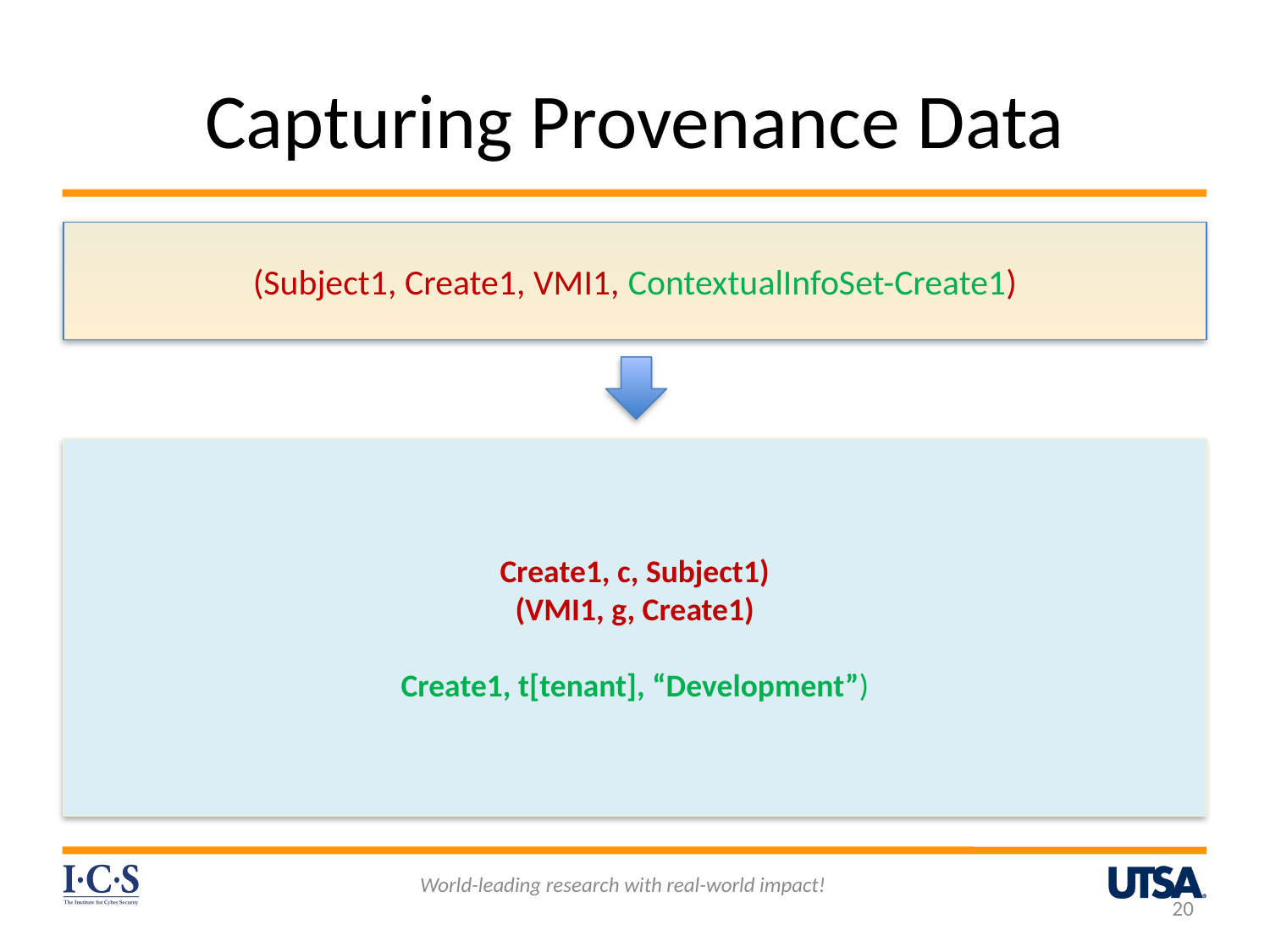

# Capturing Provenance Data

(Subject1, Create1, VMI1, ContextualInfoSet-Create1)

Create1, c, Subject1)
(VMI1, g, Create1)

Create1, t[tenant], “Development”)
World-leading research with real-world impact!
20